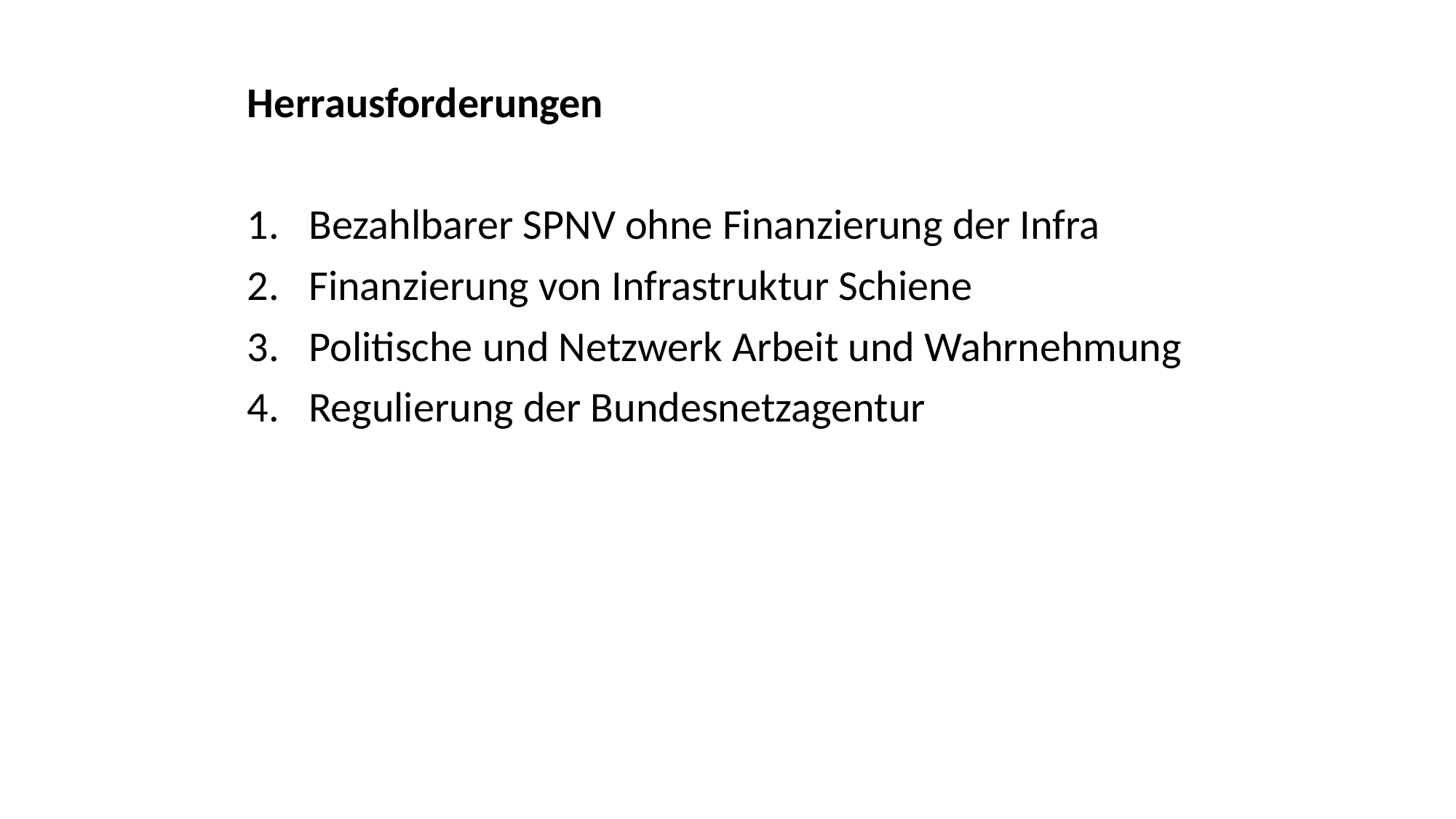

Herrausforderungen

Bezahlbarer SPNV ohne Finanzierung der Infra
Finanzierung von Infrastruktur Schiene
Politische und Netzwerk Arbeit und Wahrnehmung
Regulierung der Bundesnetzagentur